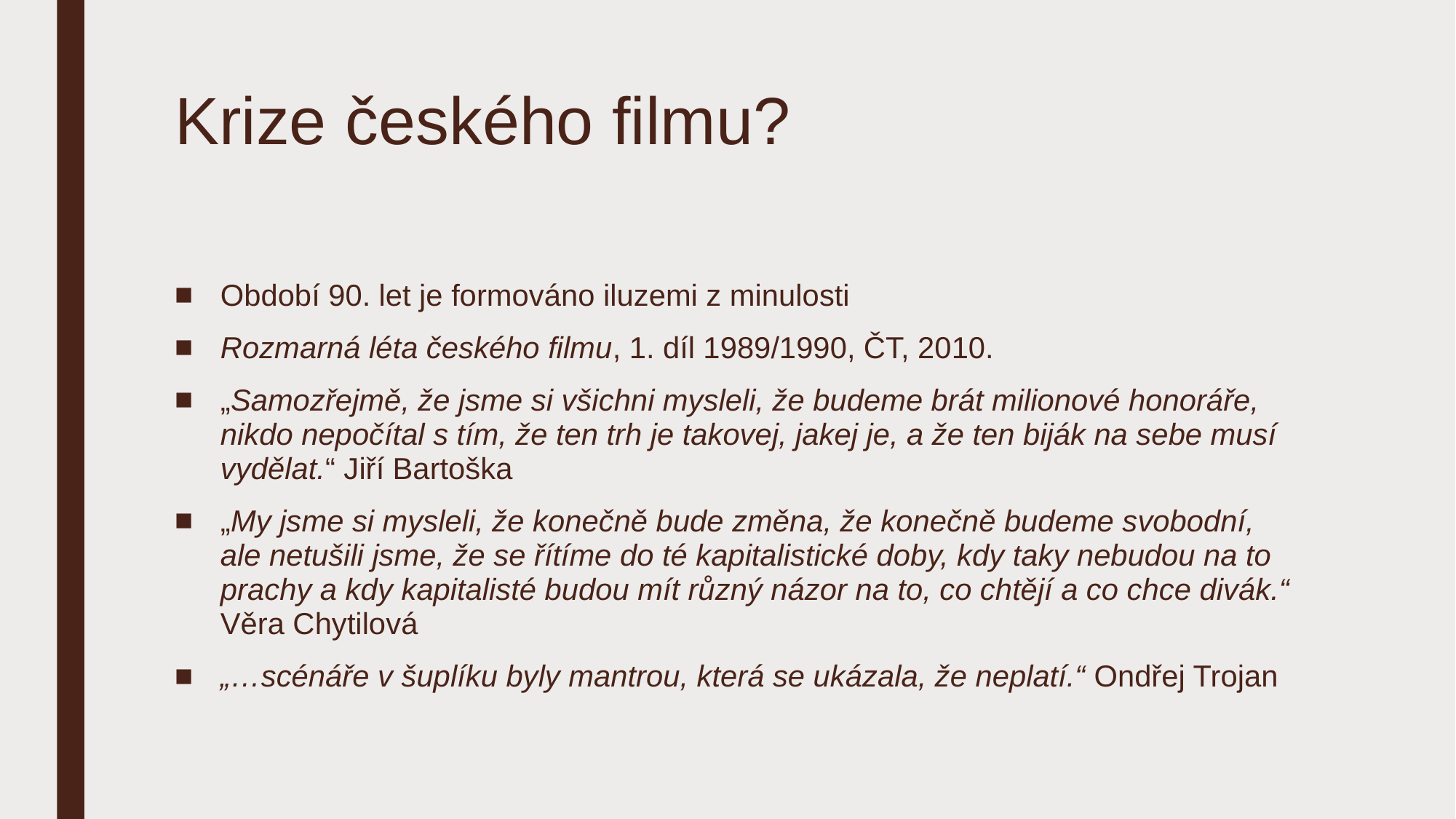

# Krize českého filmu?
Období 90. let je formováno iluzemi z minulosti
Rozmarná léta českého filmu, 1. díl 1989/1990, ČT, 2010.
„Samozřejmě, že jsme si všichni mysleli, že budeme brát milionové honoráře, nikdo nepočítal s tím, že ten trh je takovej, jakej je, a že ten biják na sebe musí vydělat.“ Jiří Bartoška
„My jsme si mysleli, že konečně bude změna, že konečně budeme svobodní, ale netušili jsme, že se řítíme do té kapitalistické doby, kdy taky nebudou na to prachy a kdy kapitalisté budou mít různý názor na to, co chtějí a co chce divák.“ Věra Chytilová
„…scénáře v šuplíku byly mantrou, která se ukázala, že neplatí.“ Ondřej Trojan